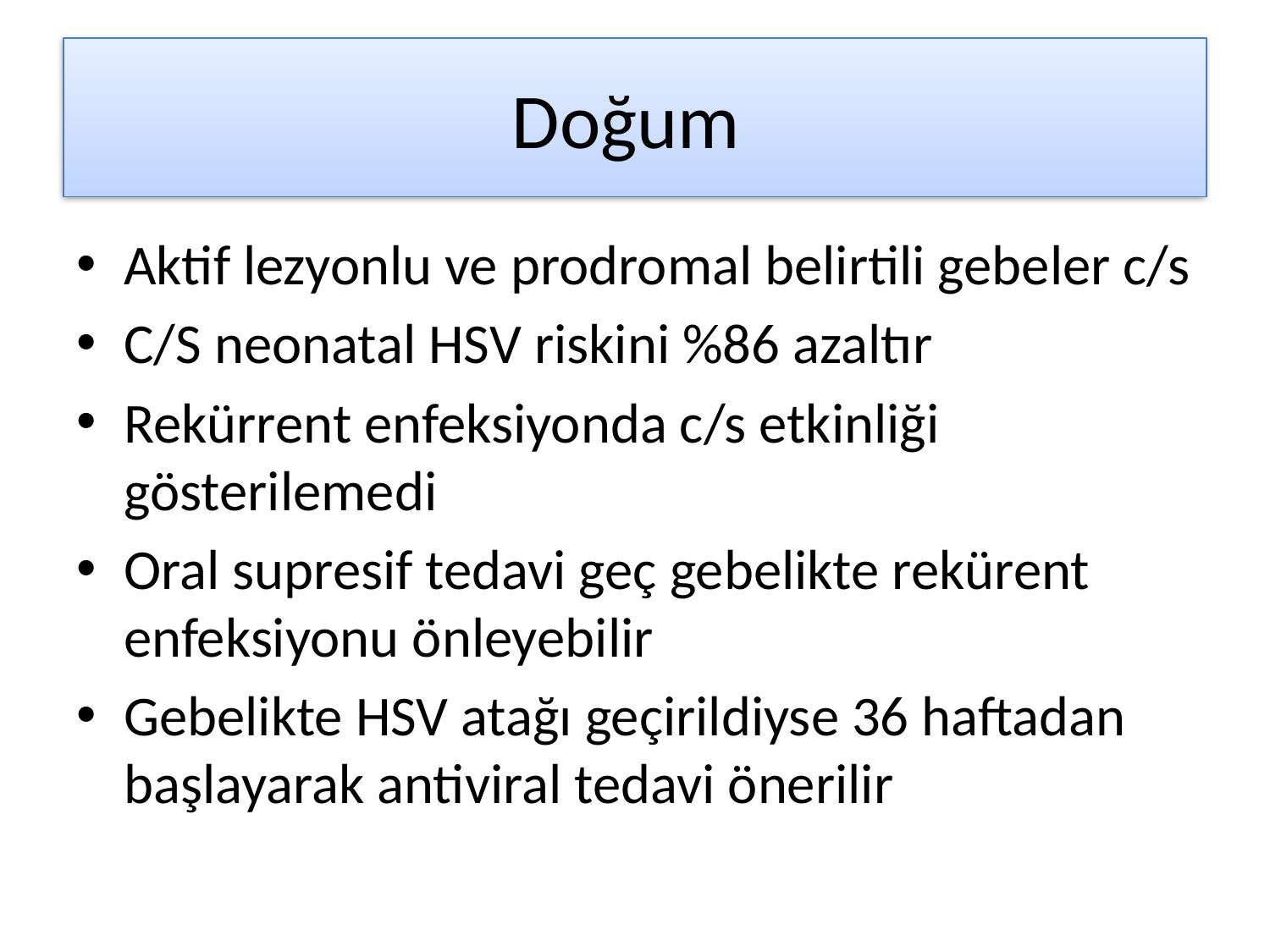

# Doğum
Aktif lezyonlu ve prodromal belirtili gebeler c/s
C/S neonatal HSV riskini %86 azaltır
Rekürrent enfeksiyonda c/s etkinliği gösterilemedi
Oral supresif tedavi geç gebelikte rekürent enfeksiyonu önleyebilir
Gebelikte HSV atağı geçirildiyse 36 haftadan başlayarak antiviral tedavi önerilir